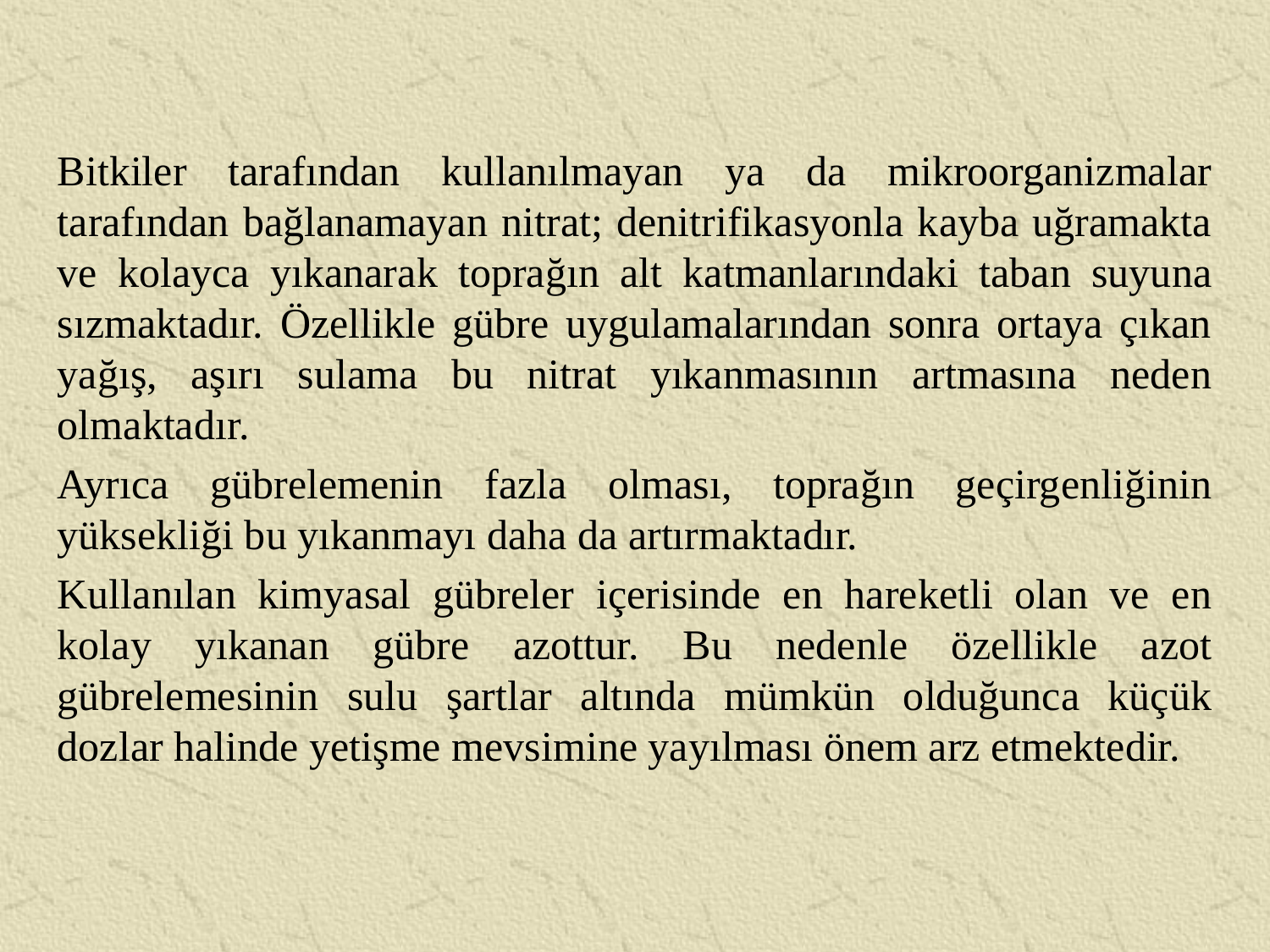

Bitkiler tarafından kullanılmayan ya da mikroorganizmalar tarafından bağlanamayan nitrat; denitrifikasyonla kayba uğramakta ve kolayca yıkanarak toprağın alt katmanlarındaki taban suyuna sızmaktadır. Özellikle gübre uygulamalarından sonra ortaya çıkan yağış, aşırı sulama bu nitrat yıkanmasının artmasına neden olmaktadır.
Ayrıca gübrelemenin fazla olması, toprağın geçirgenliğinin yüksekliği bu yıkanmayı daha da artırmaktadır.
Kullanılan kimyasal gübreler içerisinde en hareketli olan ve en kolay yıkanan gübre azottur. Bu nedenle özellikle azot gübrelemesinin sulu şartlar altında mümkün olduğunca küçük dozlar halinde yetişme mevsimine yayılması önem arz etmektedir.